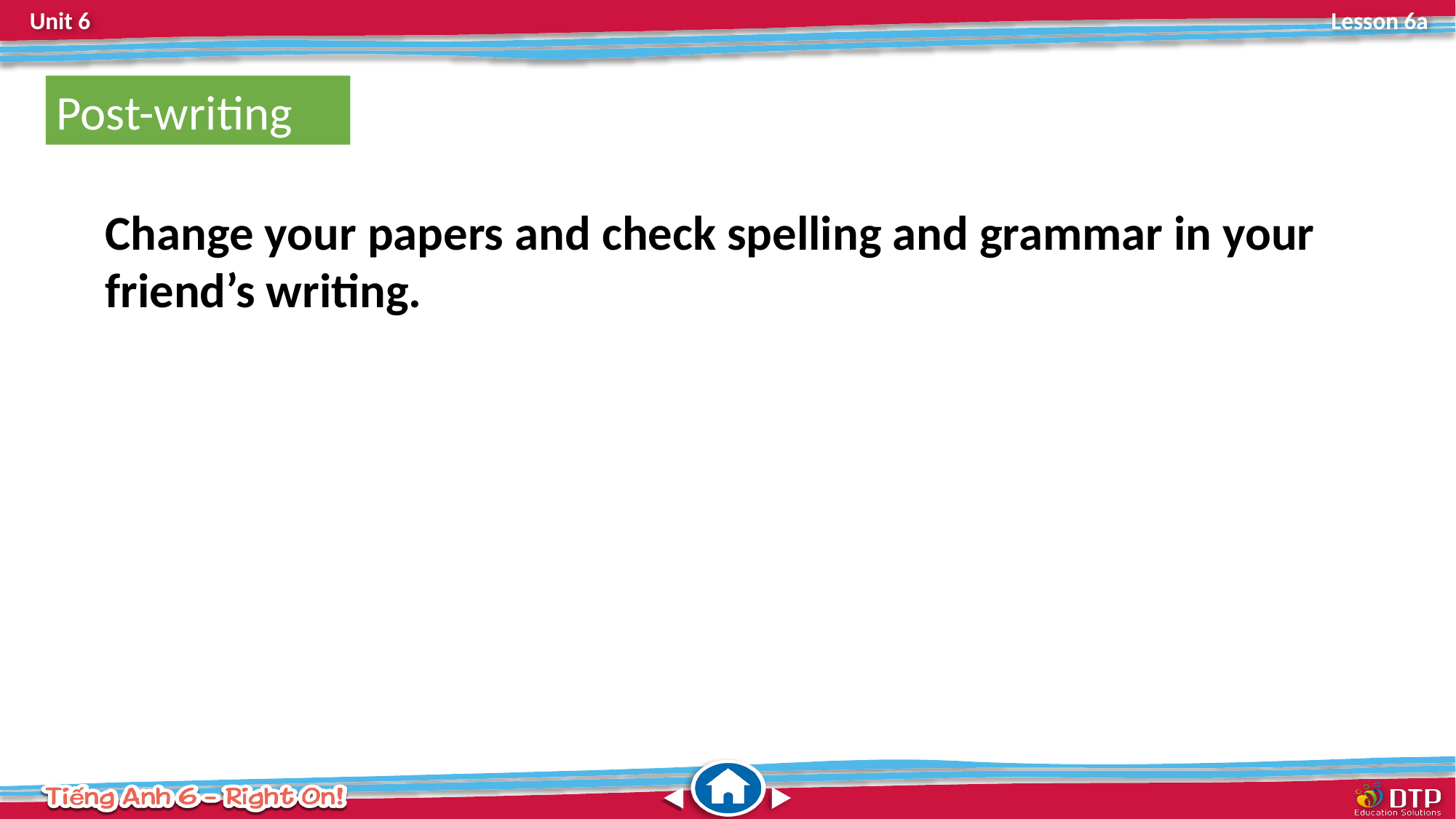

Post-writing
Change your papers and check spelling and grammar in your friend’s writing.